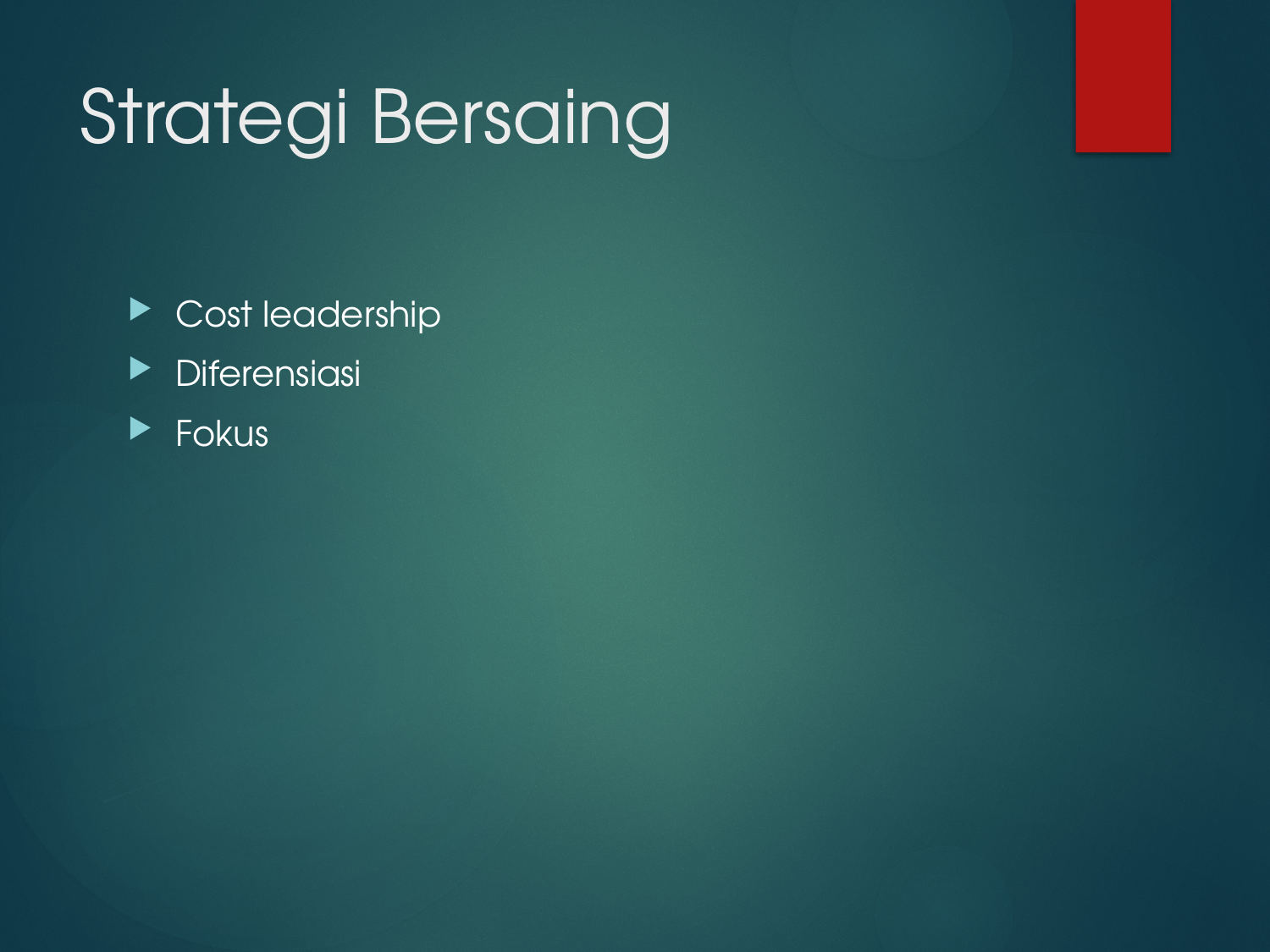

# Strategi Bersaing
Cost leadership
Diferensiasi
Fokus